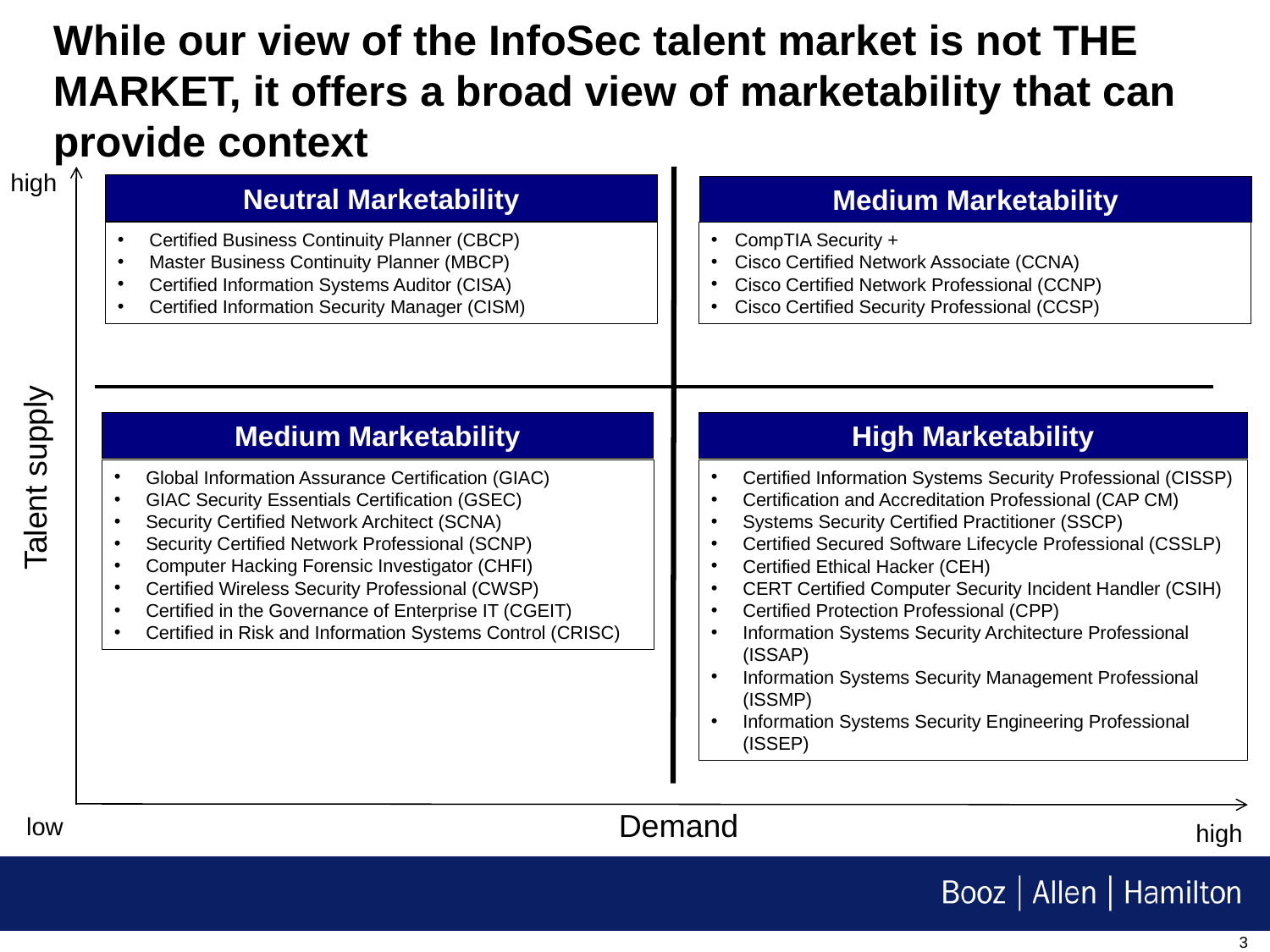

While our view of the InfoSec talent market is not THE MARKET, it offers a broad view of marketability that can provide context
high
Neutral Marketability
Medium Marketability
Certified Business Continuity Planner (CBCP)
Master Business Continuity Planner (MBCP)
Certified Information Systems Auditor (CISA)
Certified Information Security Manager (CISM)
CompTIA Security +
Cisco Certified Network Associate (CCNA)
Cisco Certified Network Professional (CCNP)
Cisco Certified Security Professional (CCSP)
Talent supply
Medium Marketability
High Marketability
Global Information Assurance Certification (GIAC)
GIAC Security Essentials Certification (GSEC)
Security Certified Network Architect (SCNA)
Security Certified Network Professional (SCNP)
Computer Hacking Forensic Investigator (CHFI)
Certified Wireless Security Professional (CWSP)
Certified in the Governance of Enterprise IT (CGEIT)
Certified in Risk and Information Systems Control (CRISC)
Certified Information Systems Security Professional (CISSP)
Certification and Accreditation Professional (CAP CM)
Systems Security Certified Practitioner (SSCP)
Certified Secured Software Lifecycle Professional (CSSLP)
Certified Ethical Hacker (CEH)
CERT Certified Computer Security Incident Handler (CSIH)
Certified Protection Professional (CPP)
Information Systems Security Architecture Professional (ISSAP)
Information Systems Security Management Professional (ISSMP)
Information Systems Security Engineering Professional (ISSEP)
Demand
low
high